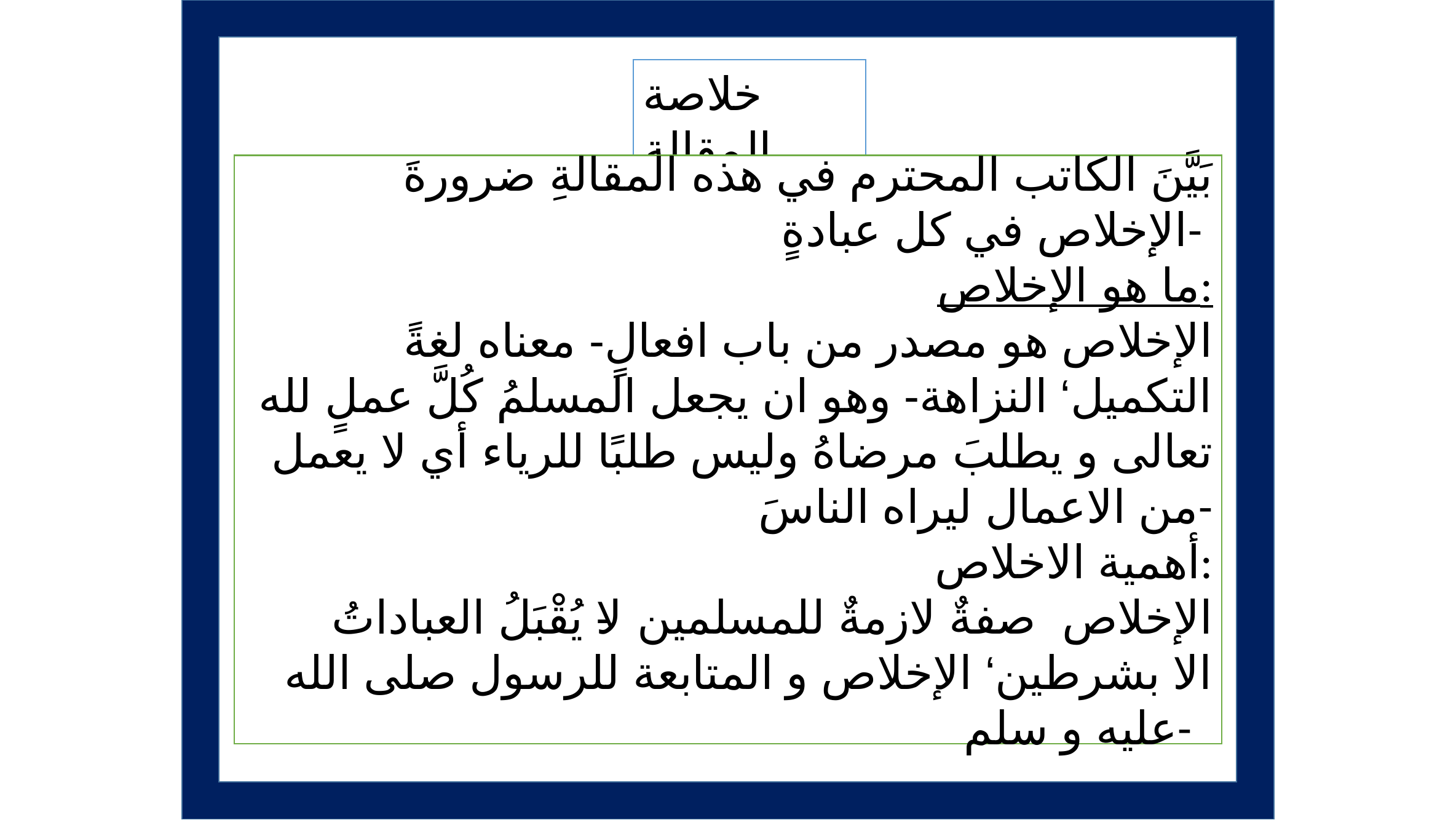

خلاصة المقالة
      بَيَّنَ الكاتب المحترم في هذه المقالةِ ضرورةَ الإخلاص في كل عبادةٍ-
ما هو الإخلاص:
     الإخلاص هو مصدر من باب افعالٍ- معناه لغةً التكميل‘ النزاهة- وهو ان يجعل المسلمُ كُلَّ عملٍ لله تعالى و يطلبَ مرضاهُ وليس طلبًا للرياء أي لا يعمل من الاعمال ليراه الناسَ-
 أهمية الاخلاص:
     الإخلاص  صفةٌ لازمةٌ للمسلمين-لا يُقْبَلُ العباداتُ الا بشرطين‘ الإخلاص و المتابعة للرسول صلى الله عليه و سلم-